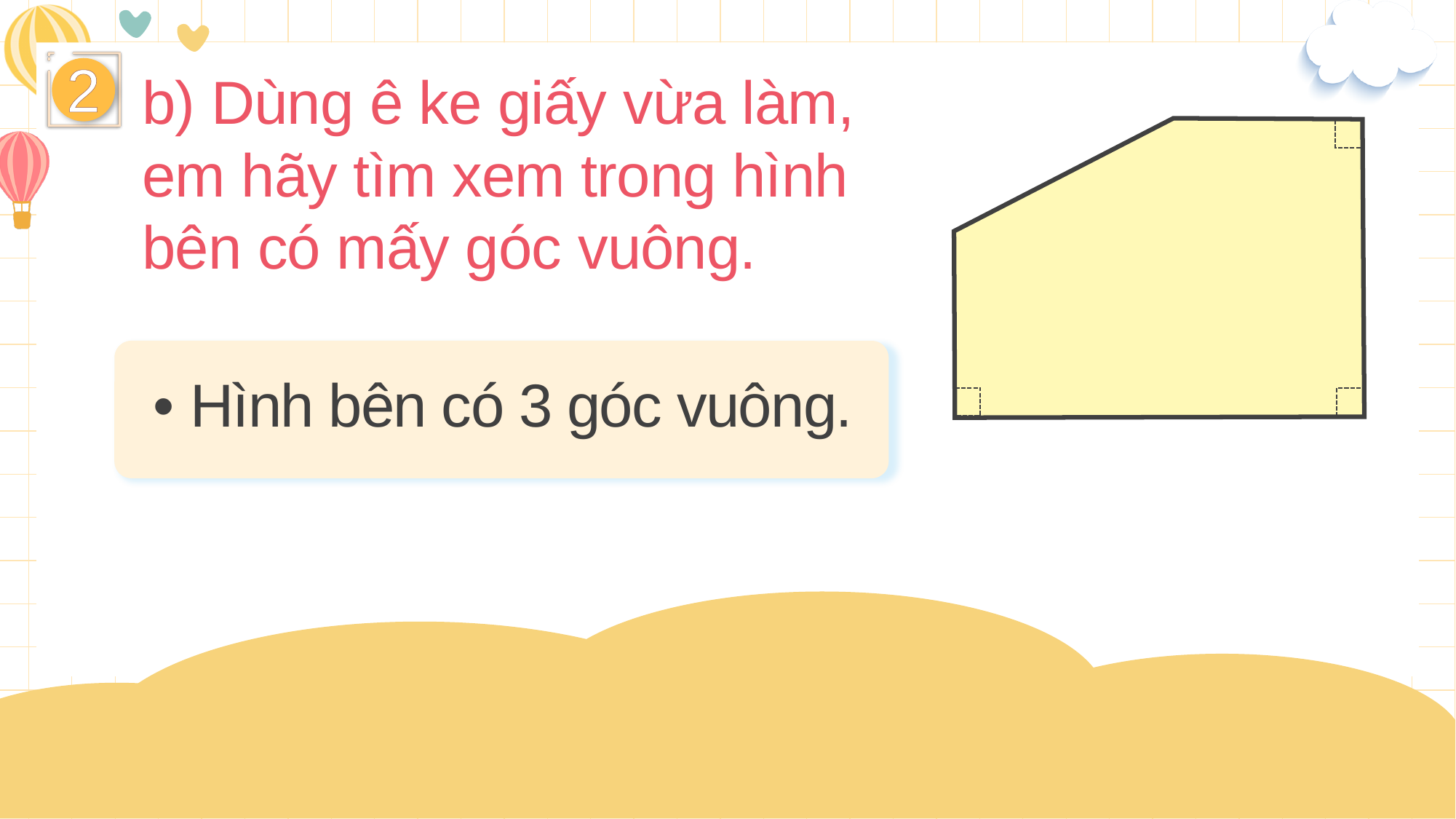

b) Dùng ê ke giấy vừa làm, em hãy tìm xem trong hình bên có mấy góc vuông.
2

• Hình bên có 3 góc vuông.